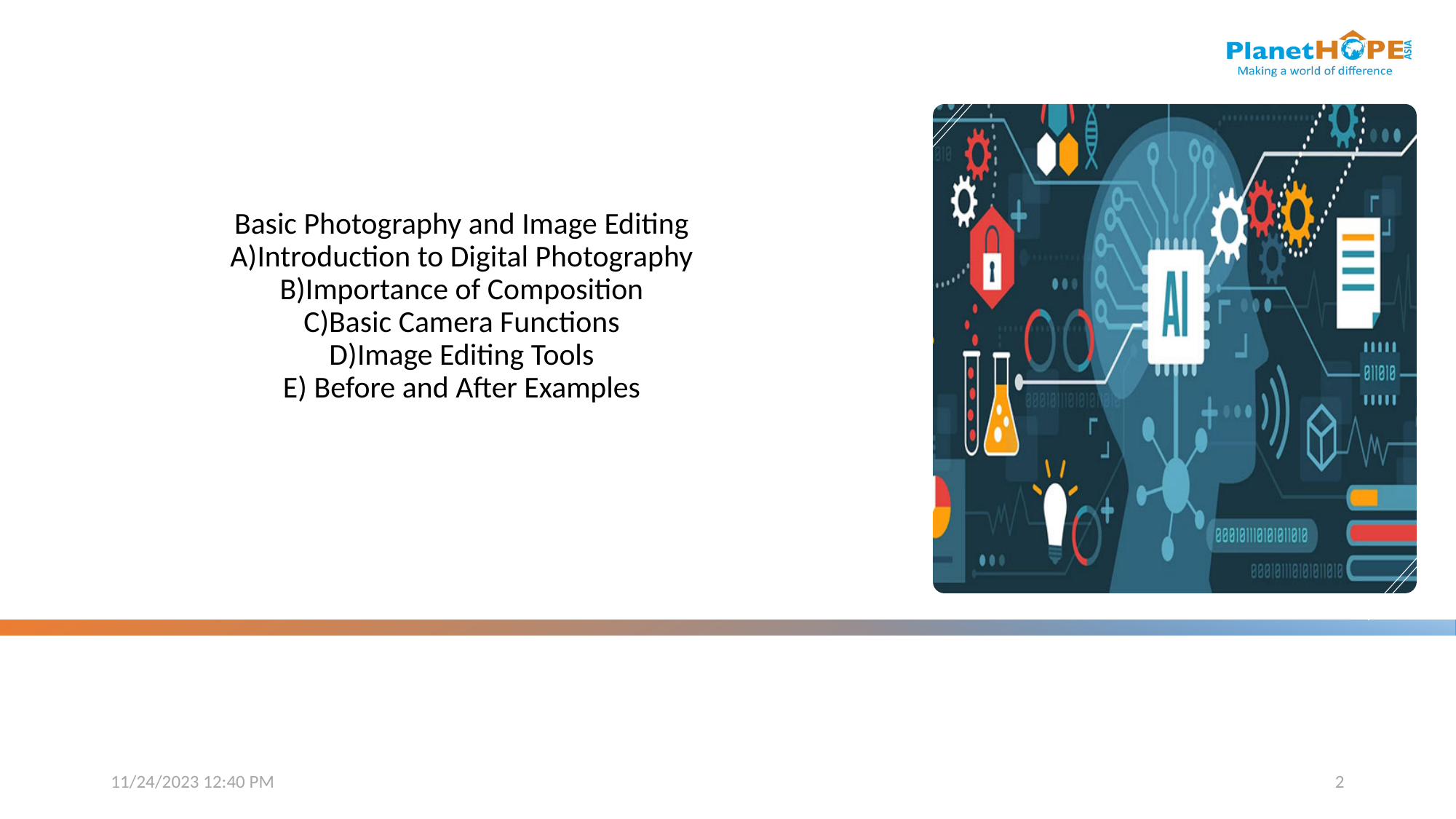

# Basic Photography and Image Editing A)Introduction to Digital Photography B)Importance of Composition C)Basic Camera Functions D)Image Editing Tools E) Before and After Examples

11/24/2023 12:40 PM
2